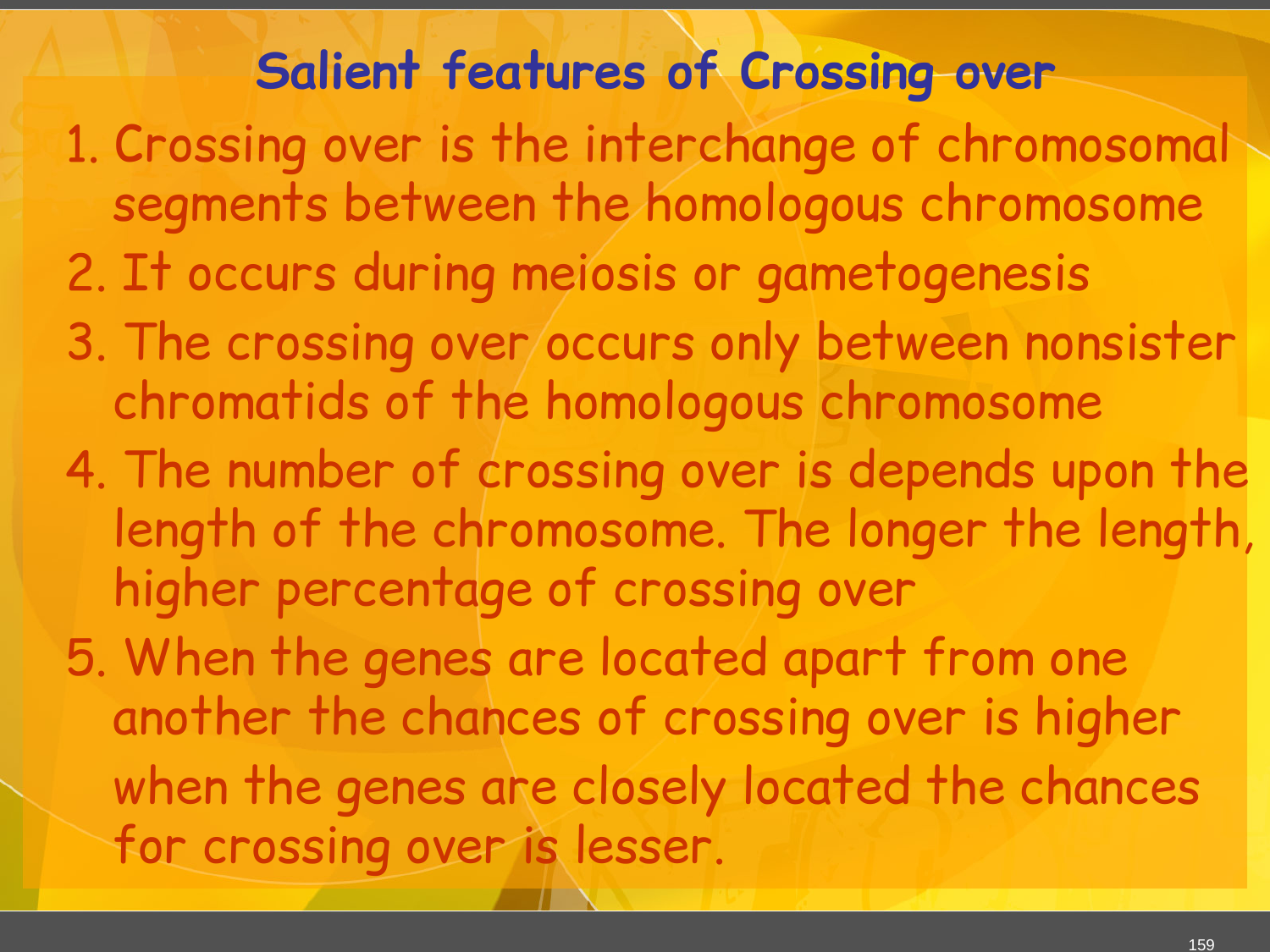

# Salient features of Crossing over
1. Crossing over is the interchange of chromosomal segments between the homologous chromosome
2. It occurs during meiosis or gametogenesis
3. The crossing over occurs only between nonsister chromatids of the homologous chromosome
4. The number of crossing over is depends upon the length of the chromosome. The longer the length, higher percentage of crossing over
5. When the genes are located apart from one another the chances of crossing over is higher
	when the genes are closely located the chances for crossing over is lesser.
159